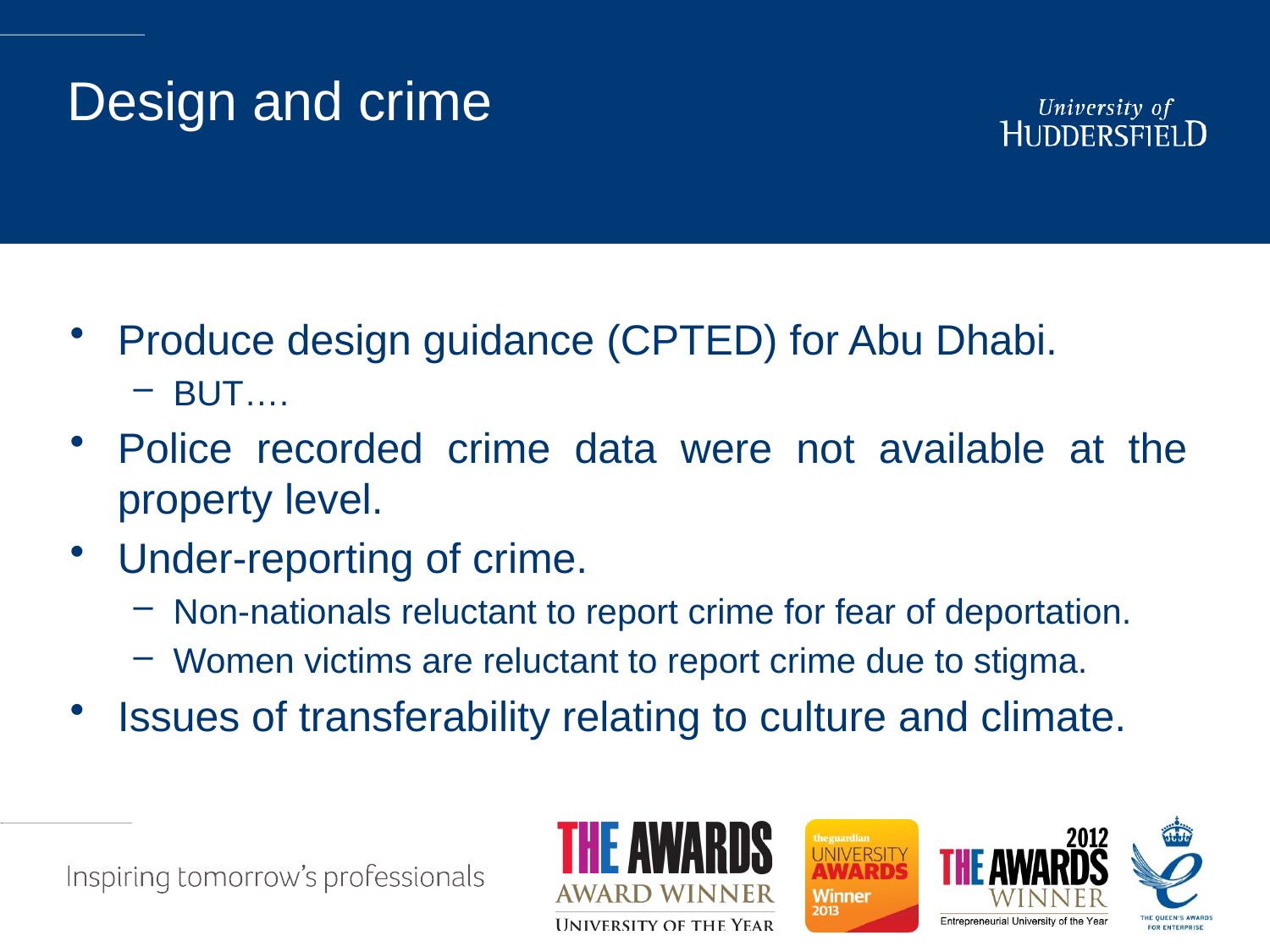

# Design and crime
Produce design guidance (CPTED) for Abu Dhabi.
BUT….
Police recorded crime data were not available at the property level.
Under-reporting of crime.
Non-nationals reluctant to report crime for fear of deportation.
Women victims are reluctant to report crime due to stigma.
Issues of transferability relating to culture and climate.